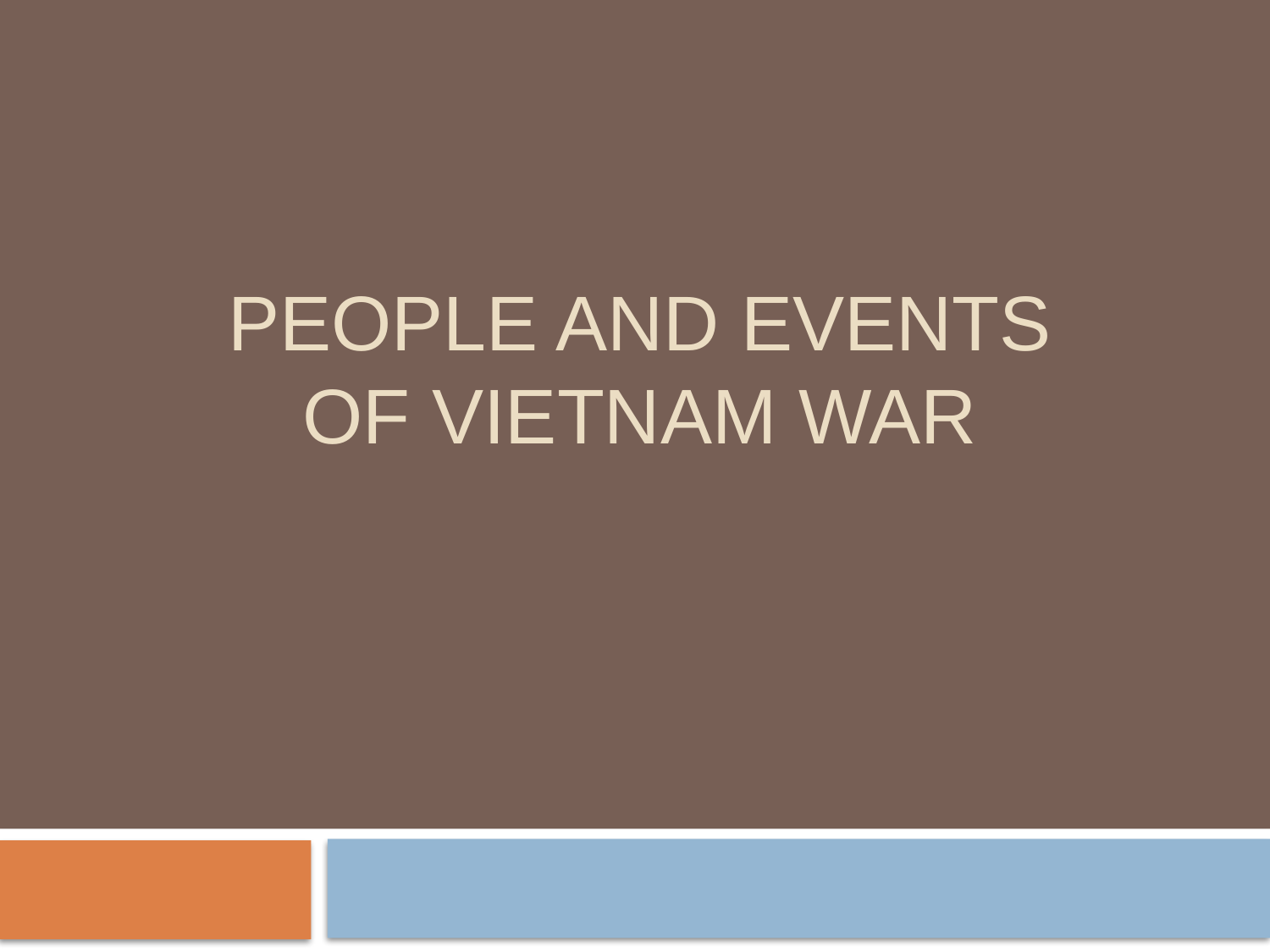

# People and Events of Vietnam War